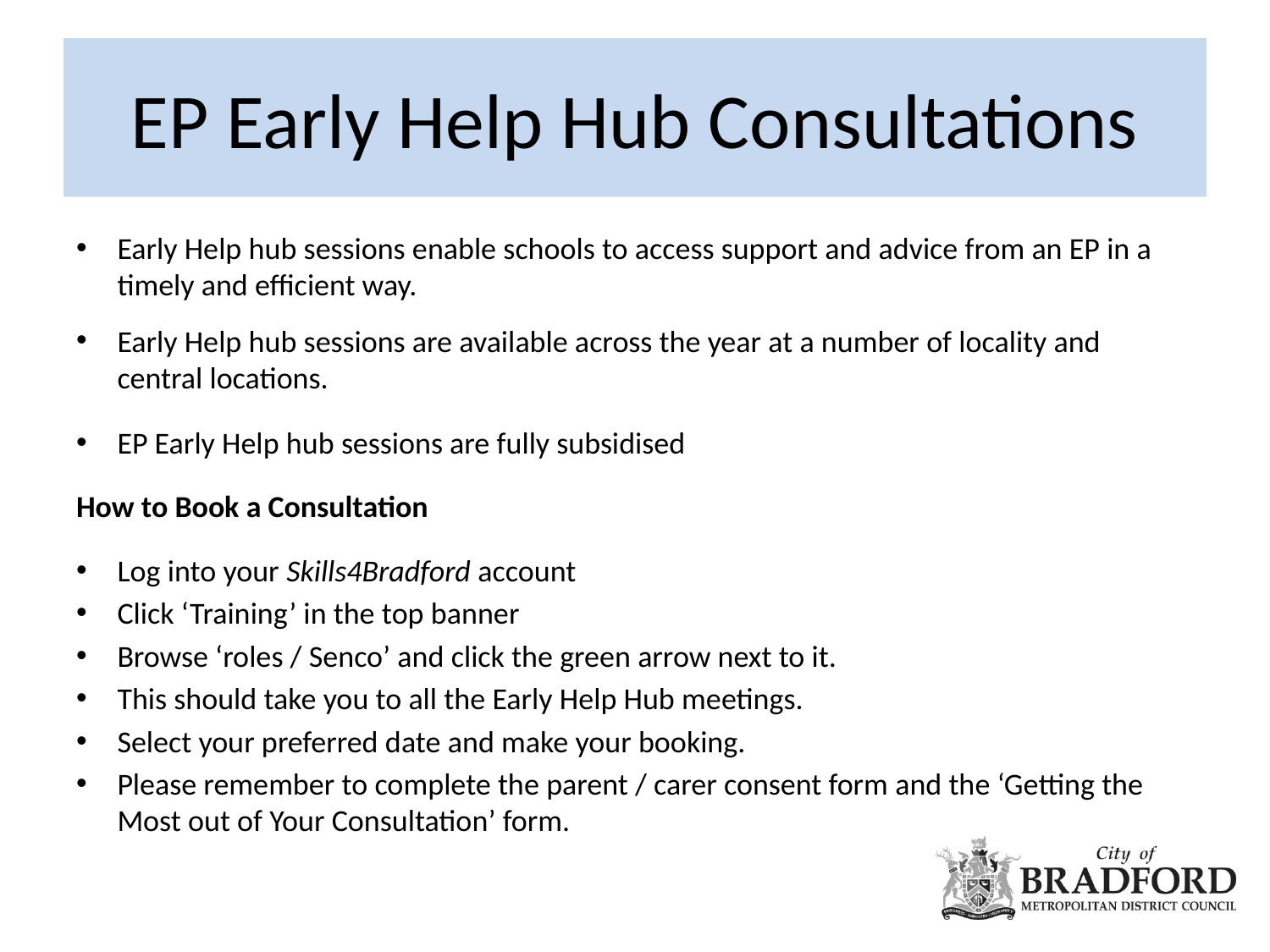

# EP Early Help Hub Consultations
Early Help hub sessions enable schools to access support and advice from an EP in a timely and efficient way.

Early Help hub sessions are available across the year at a number of locality and central locations.

EP Early Help hub sessions are fully subsidised

How to Book a Consultation

Log into your Skills4Bradford account
Click ‘Training’ in the top banner
Browse ‘roles / Senco’ and click the green arrow next to it.
This should take you to all the Early Help Hub meetings.
Select your preferred date and make your booking.
Please remember to complete the parent / carer consent form and the ‘Getting the Most out of Your Consultation’ form.